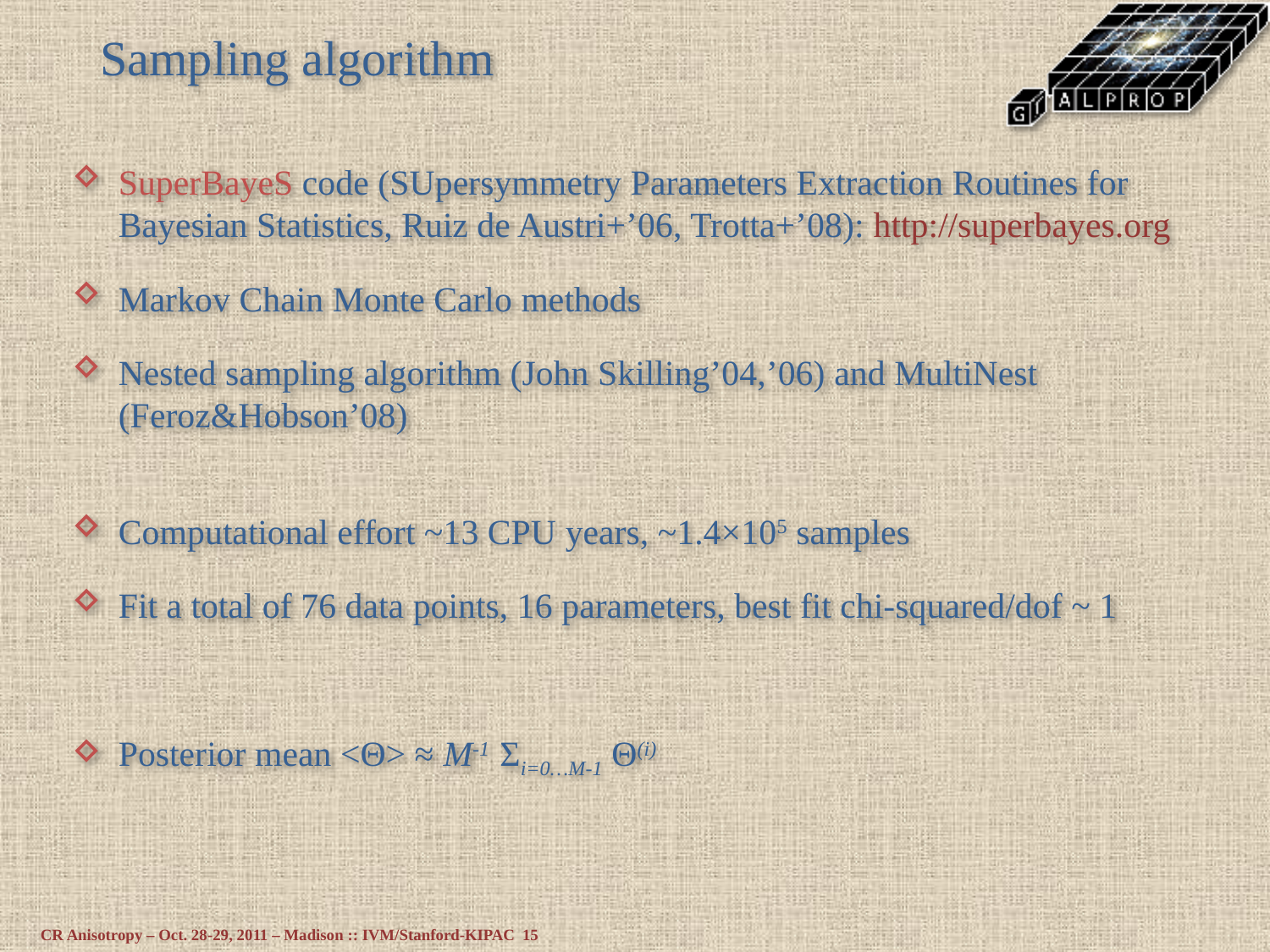

# Sampling algorithm
SuperBayeS code (SUpersymmetry Parameters Extraction Routines for Bayesian Statistics, Ruiz de Austri+’06, Trotta+’08): http://superbayes.org
Markov Chain Monte Carlo methods
Nested sampling algorithm (John Skilling’04,’06) and MultiNest  (Feroz&Hobson’08)

Computational effort ~13 CPU years, ~1.4×105 samples
Fit a total of 76 data points, 16 parameters, best fit chi-squared/dof ~ 1

Posterior mean <Θ> ≈ M-1  Σi=0…M-1 Θ(i)